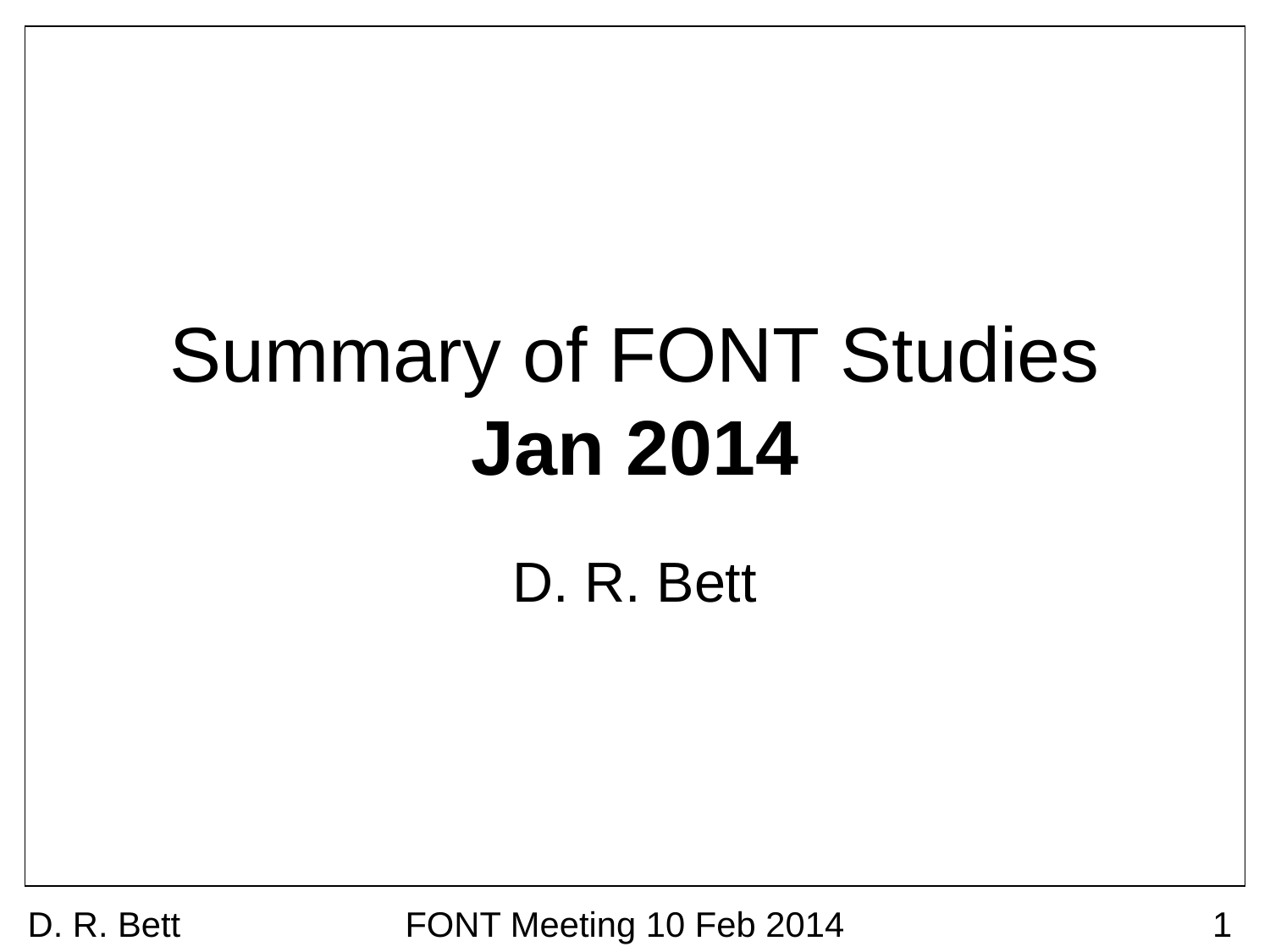

# Summary of FONT Studies Jan 2014
D. R. Bett
D. R. Bett
FONT Meeting 10 Feb 2014
1